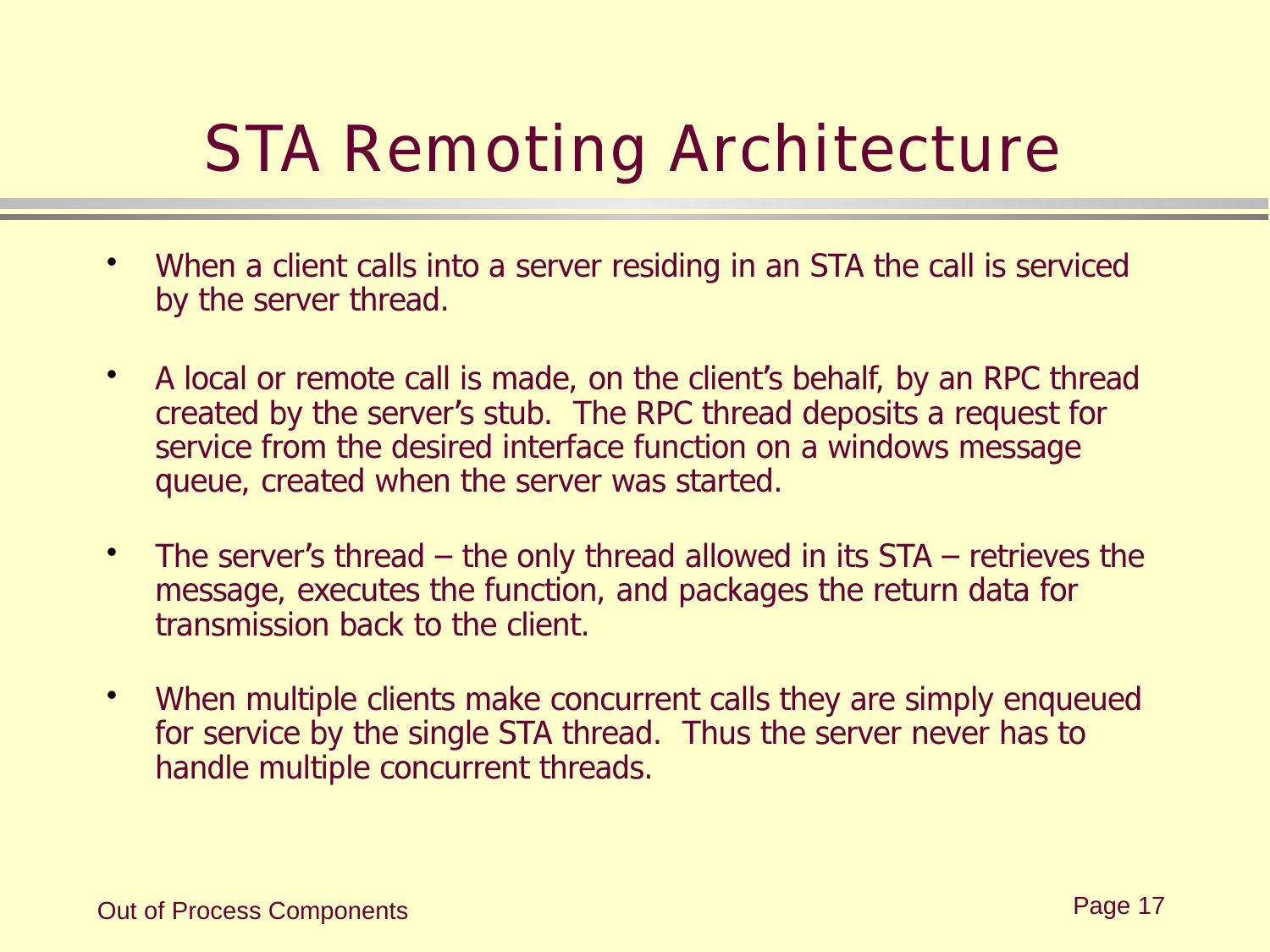

# STA Remoting Architecture
When a client calls into a server residing in an STA the call is serviced by the server thread.
A local or remote call is made, on the client’s behalf, by an RPC thread created by the server’s stub.  The RPC thread deposits a request for service from the desired interface function on a windows message queue, created when the server was started.
The server’s thread – the only thread allowed in its STA – retrieves the message, executes the function, and packages the return data for transmission back to the client.
When multiple clients make concurrent calls they are simply enqueued for service by the single STA thread.  Thus the server never has to handle multiple concurrent threads.